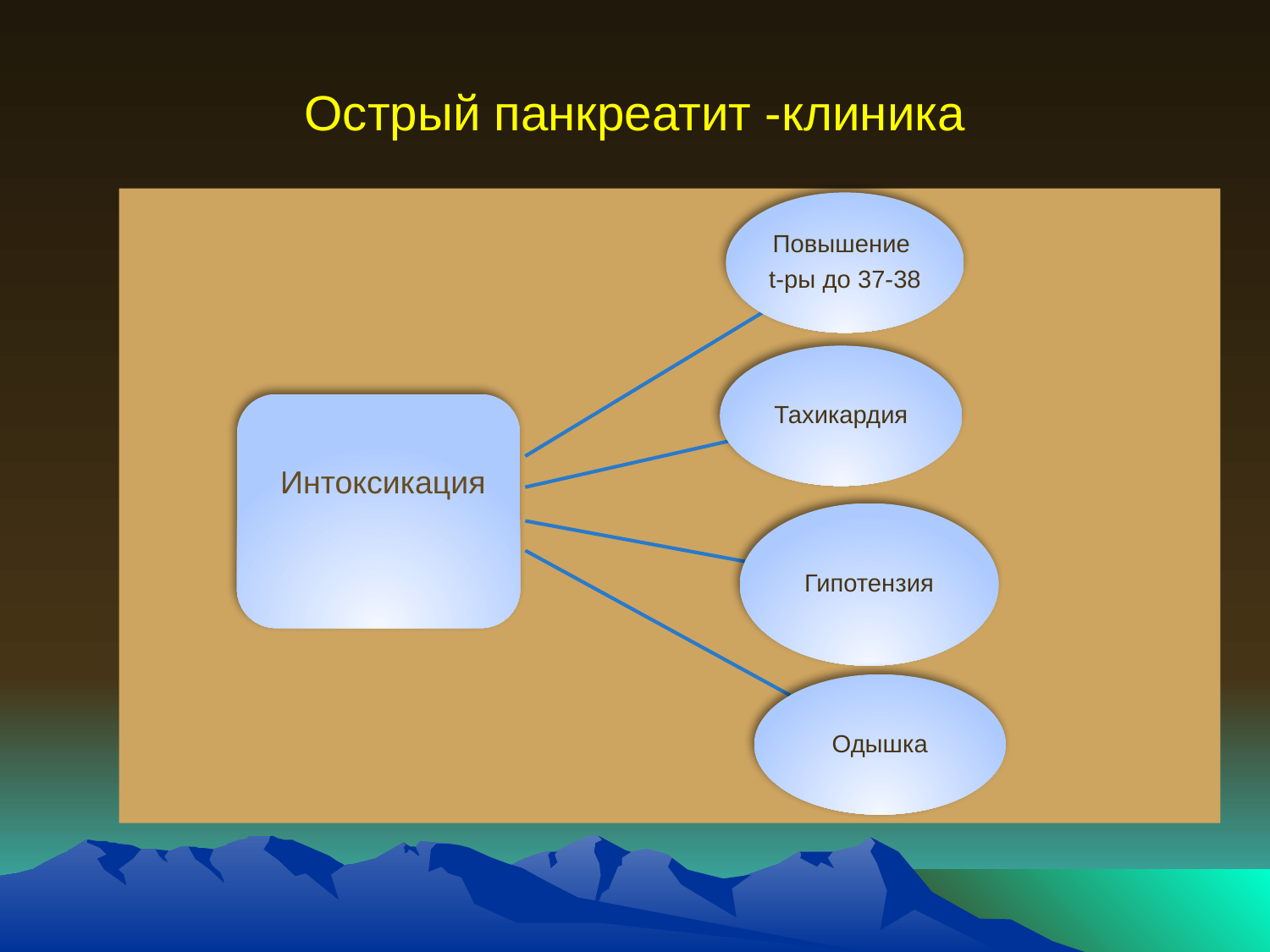

# Острый панкреатит -клиника
Повышение
t-ры до 37-38

Тахикардия

Гипотензия

Одышка
Интоксикация